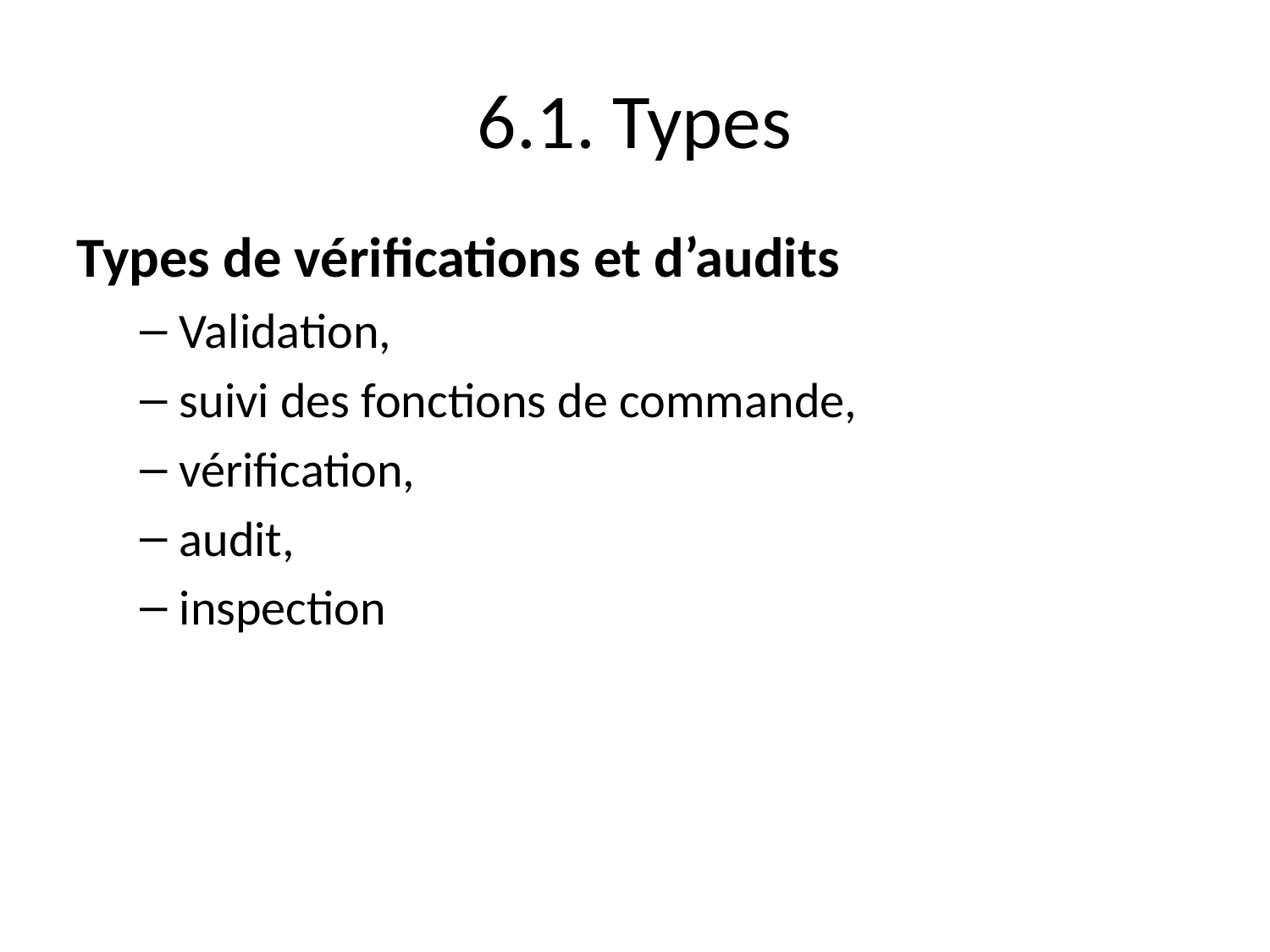

# 6.1. Types
Types de vérifications et d’audits
Validation,
suivi des fonctions de commande,
vérification,
audit,
inspection